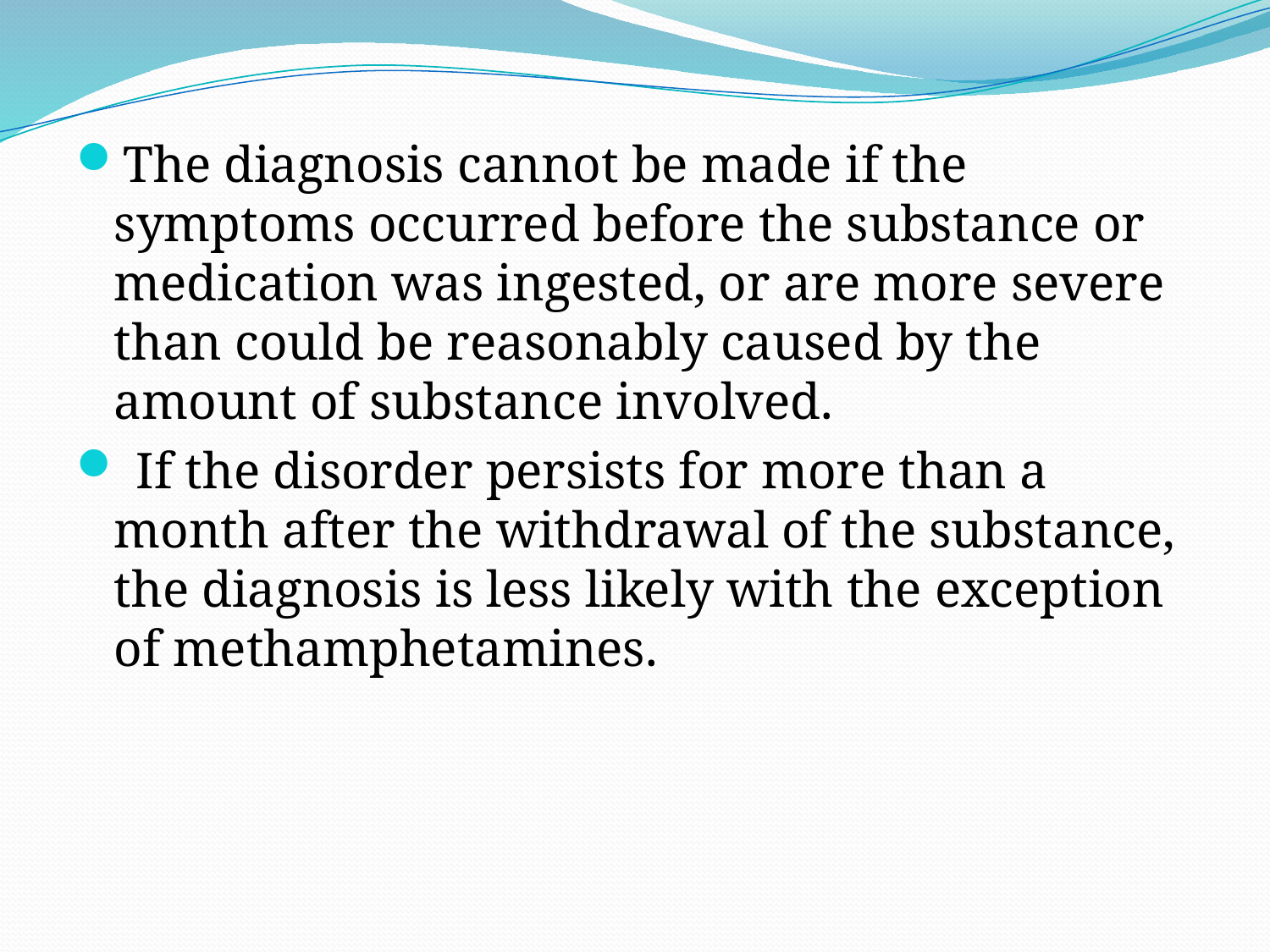

The diagnosis cannot be made if the symptoms occurred before the substance or medication was ingested, or are more severe than could be reasonably caused by the amount of substance involved.
 If the disorder persists for more than a month after the withdrawal of the substance, the diagnosis is less likely with the exception of methamphetamines.